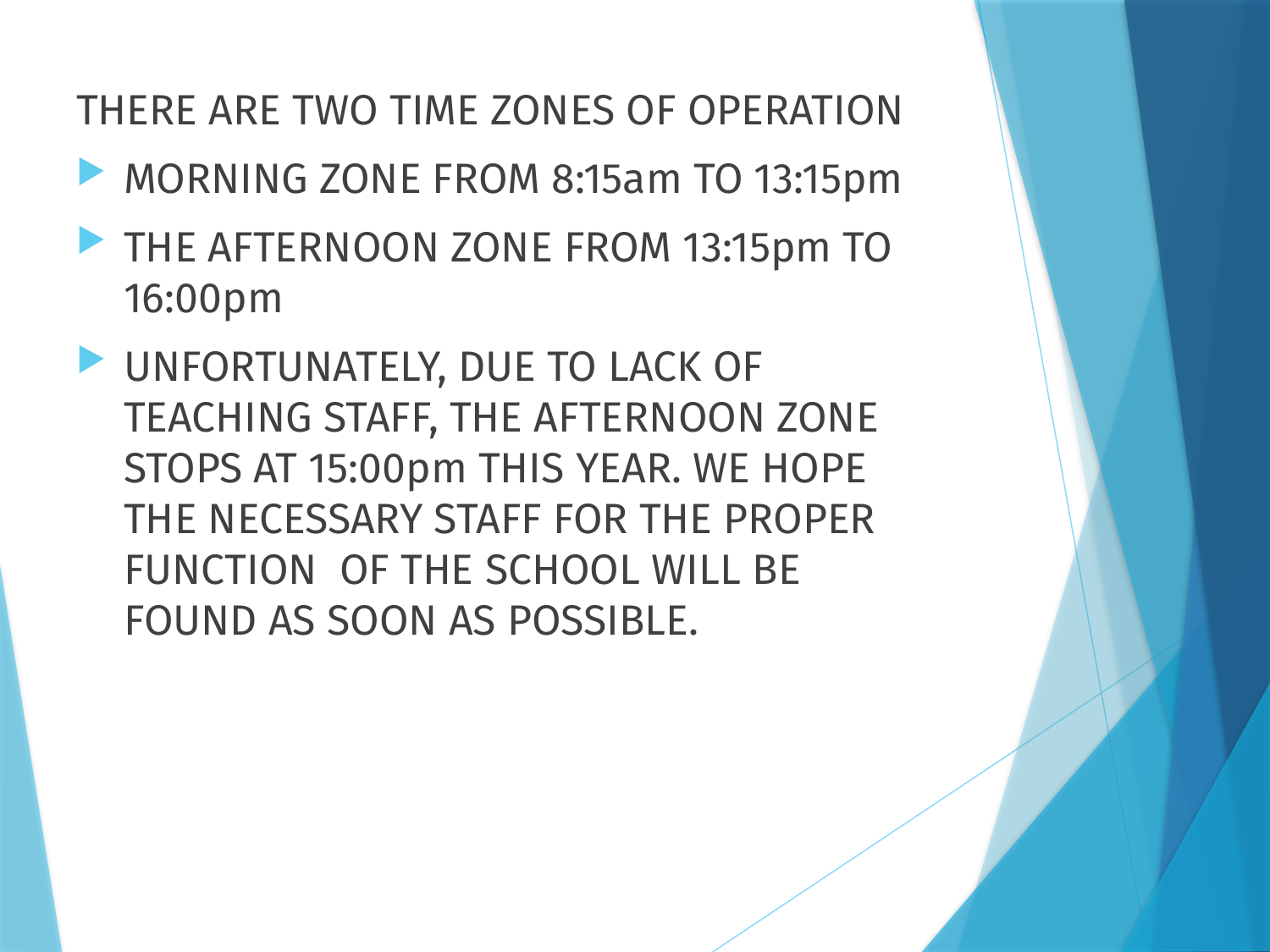

THERE ARE TWO TIME ZONES OF OPERATION
MORNING ZONE FROM 8:15am TO 13:15pm
THE AFTERNOON ZONE FROM 13:15pm TO 16:00pm
UNFORTUNATELY, DUE TO LACK OF TEACHING STAFF, THE AFTERNOON ZONE STOPS AT 15:00pm THIS YEAR. WE HOPE THE NECESSARY STAFF FOR THE PROPER FUNCTION  OF THE SCHOOL WILL BE FOUND AS SOON AS POSSIBLE.